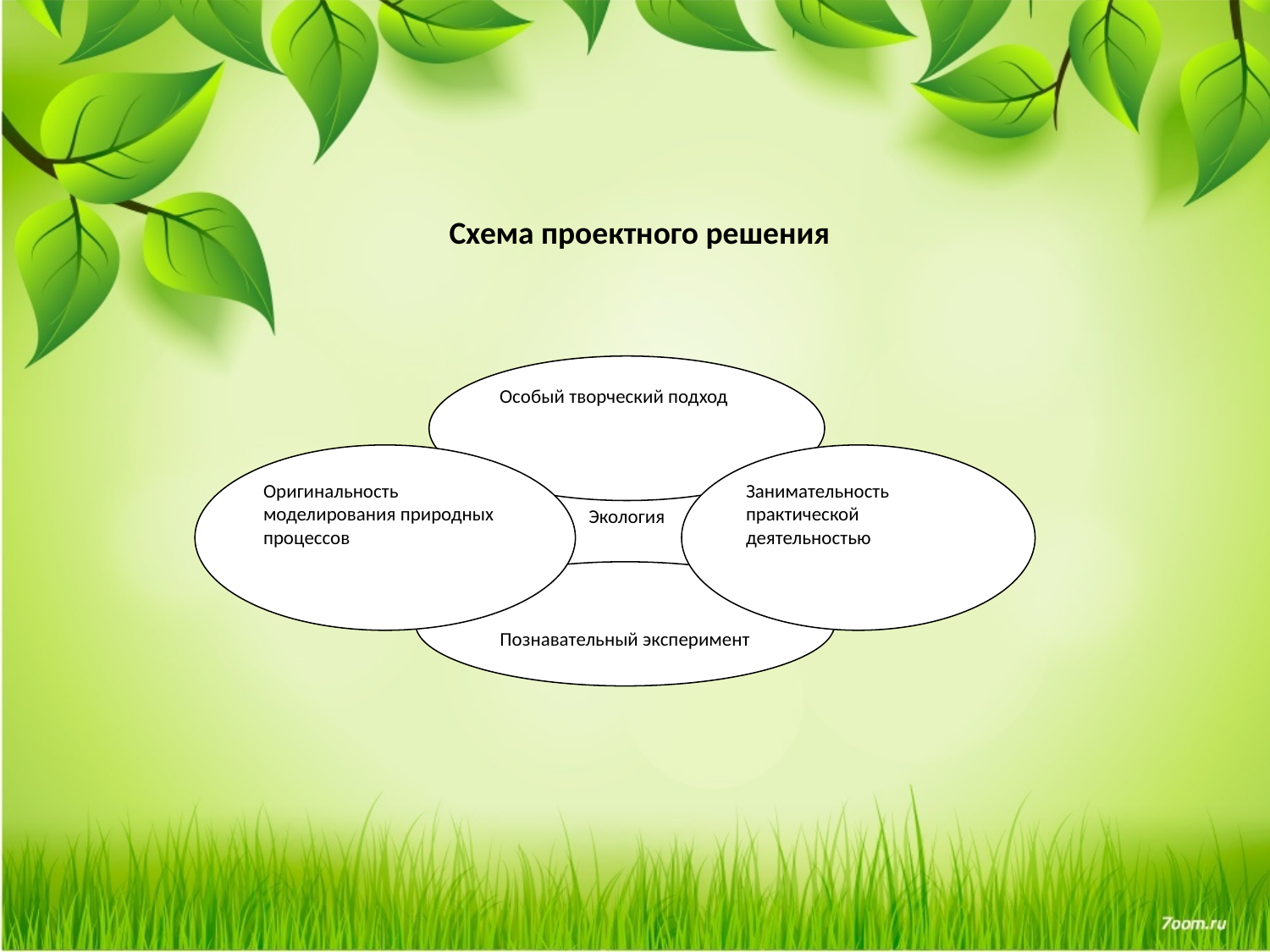

Схема проектного решения

Особый творческий подход
Оригинальность моделирования природных процессов
Занимательность практической деятельностью
Экология

Познавательный эксперимент